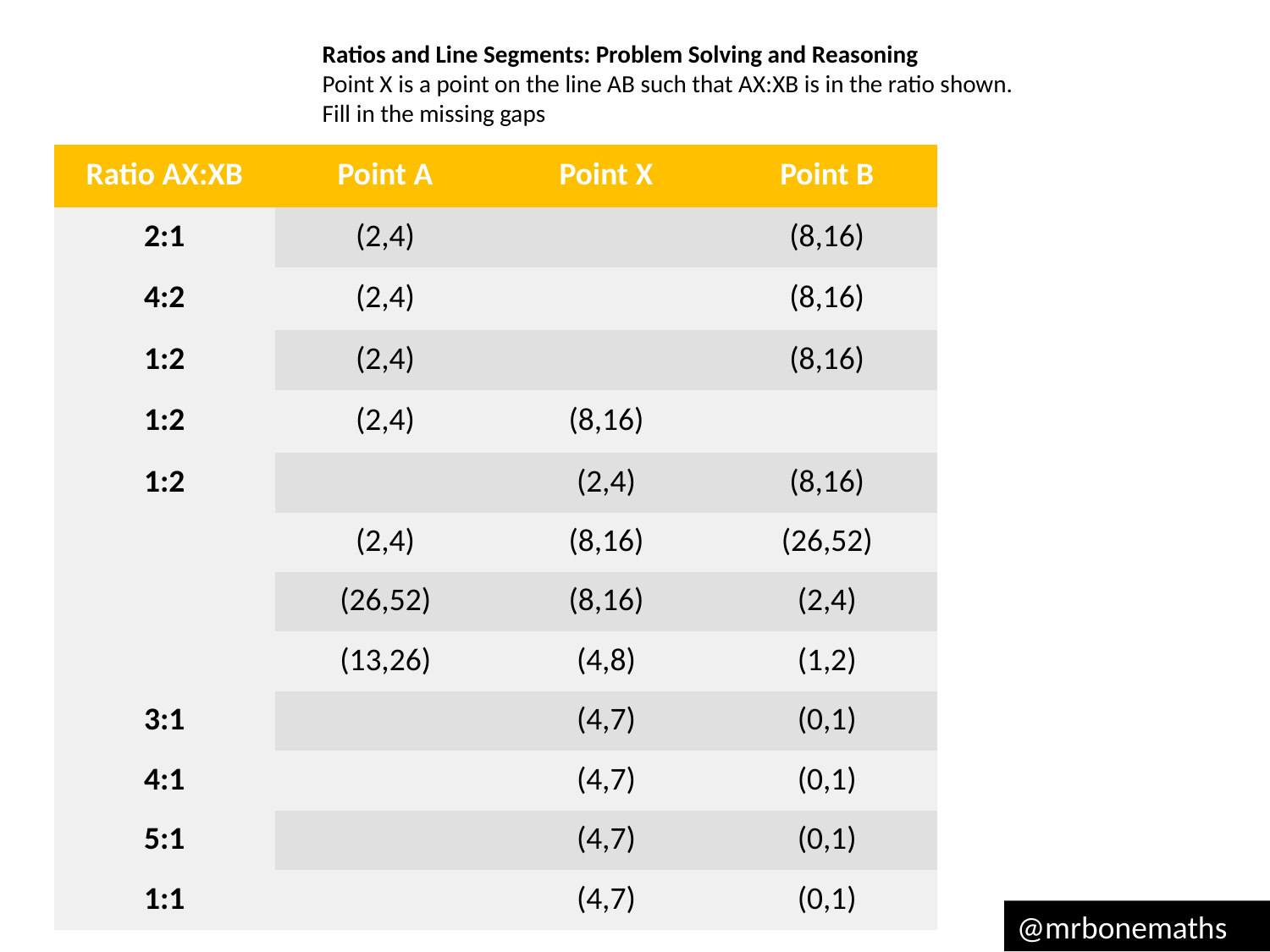

Ratios and Line Segments: Problem Solving and Reasoning
Point X is a point on the line AB such that AX:XB is in the ratio shown.
Fill in the missing gaps
| Ratio AX:XB | Point A | Point X | Point B |
| --- | --- | --- | --- |
| 2:1 | (2,4) |  | (8,16) |
| 4:2 | (2,4) |  | (8,16) |
| 1:2 | (2,4) |  | (8,16) |
| 1:2 | (2,4) | (8,16) |  |
| 1:2 |  | (2,4) | (8,16) |
|  | (2,4) | (8,16) | (26,52) |
|  | (26,52) | (8,16) | (2,4) |
|  | (13,26) | (4,8) | (1,2) |
| 3:1 |  | (4,7) | (0,1) |
| 4:1 |  | (4,7) | (0,1) |
| 5:1 |  | (4,7) | (0,1) |
| 1:1 |  | (4,7) | (0,1) |
@mrbonemaths